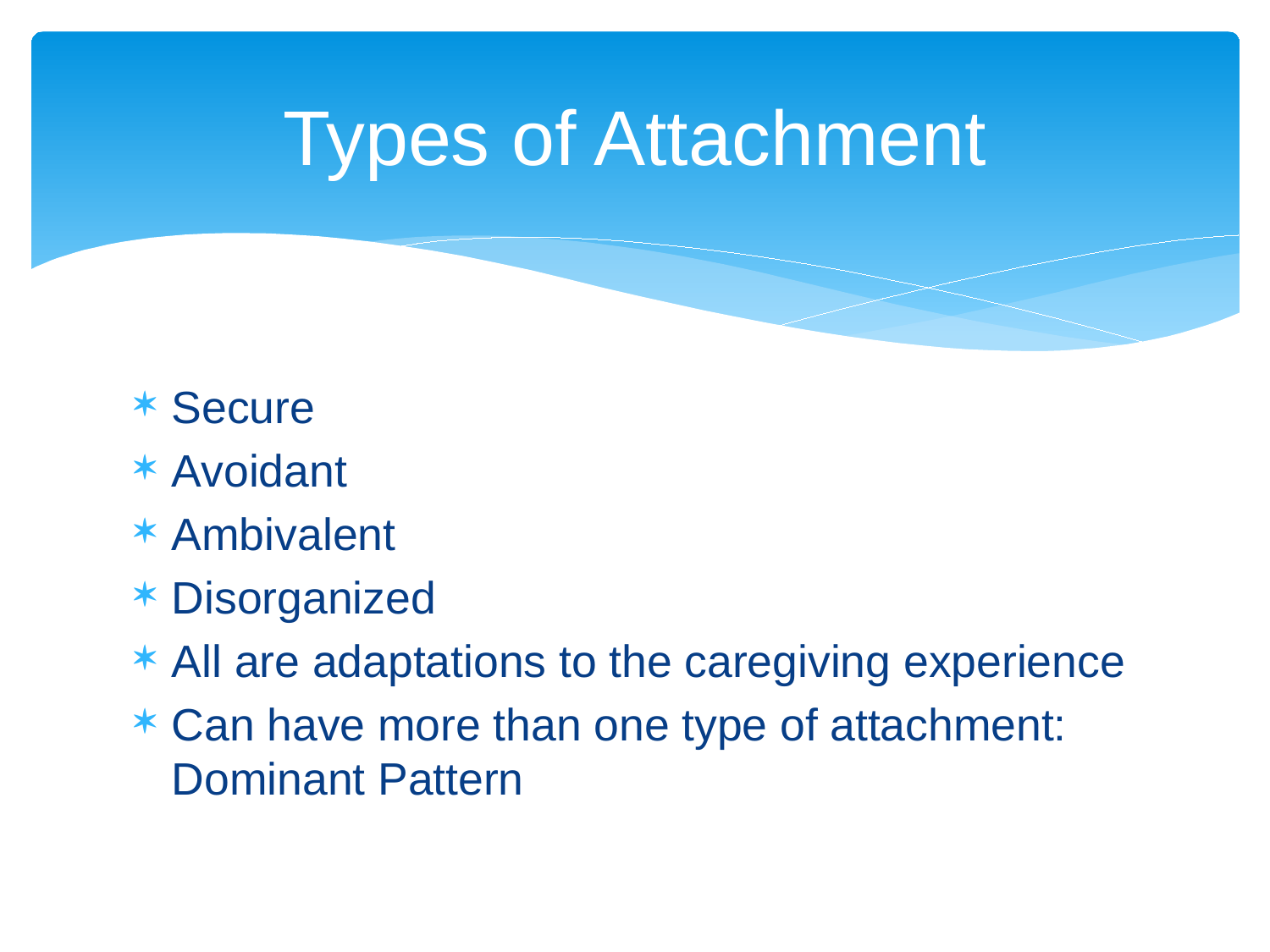

# Types of Attachment
Secure
Avoidant
Ambivalent
Disorganized
All are adaptations to the caregiving experience
Can have more than one type of attachment:  Dominant Pattern